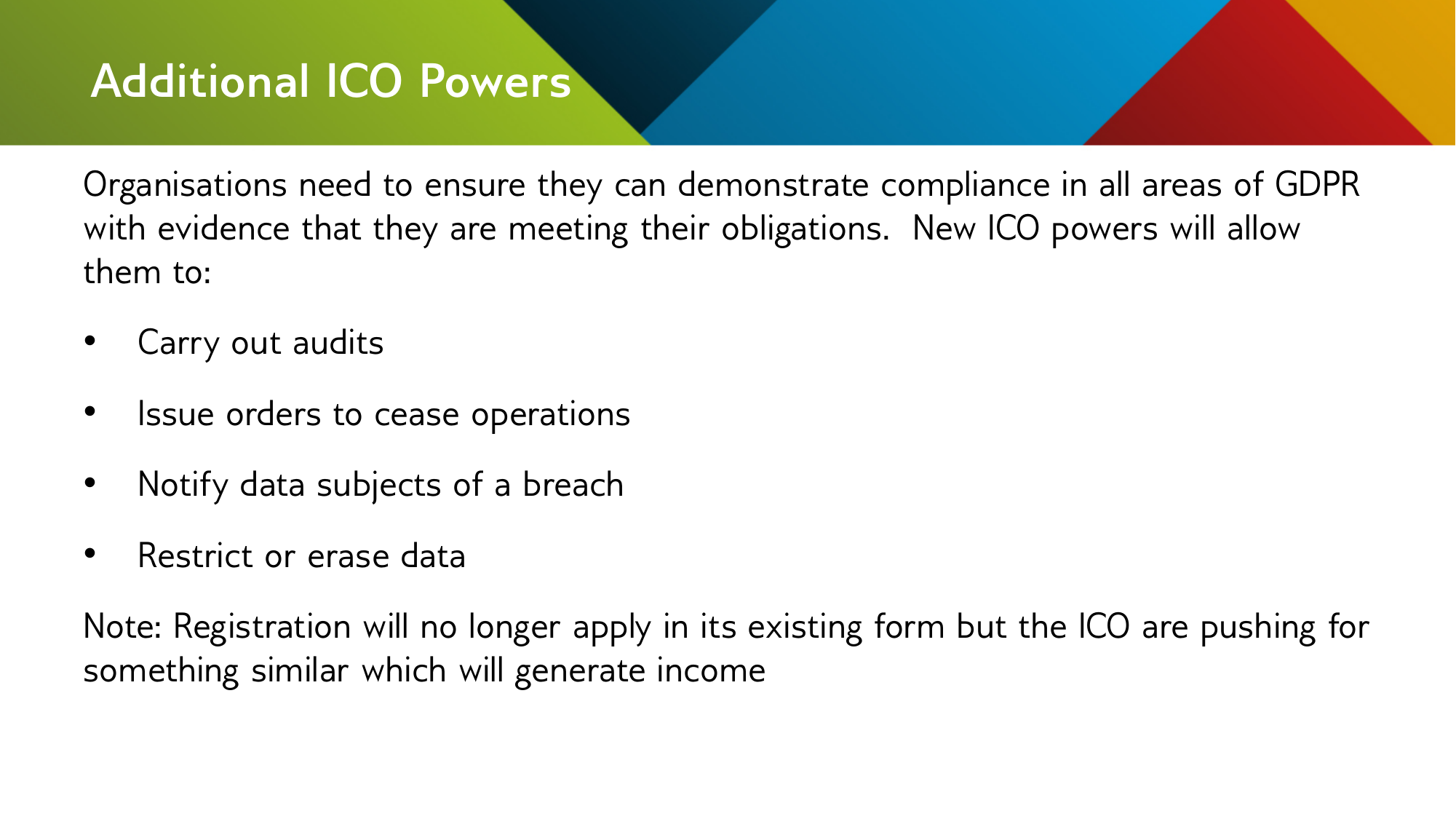

# Additional ICO Powers
Organisations need to ensure they can demonstrate compliance in all areas of GDPR with evidence that they are meeting their obligations.  New ICO powers will allow them to:
Carry out audits
Issue orders to cease operations
Notify data subjects of a breach
Restrict or erase data
Note: Registration will no longer apply in its existing form but the ICO are pushing for something similar which will generate income